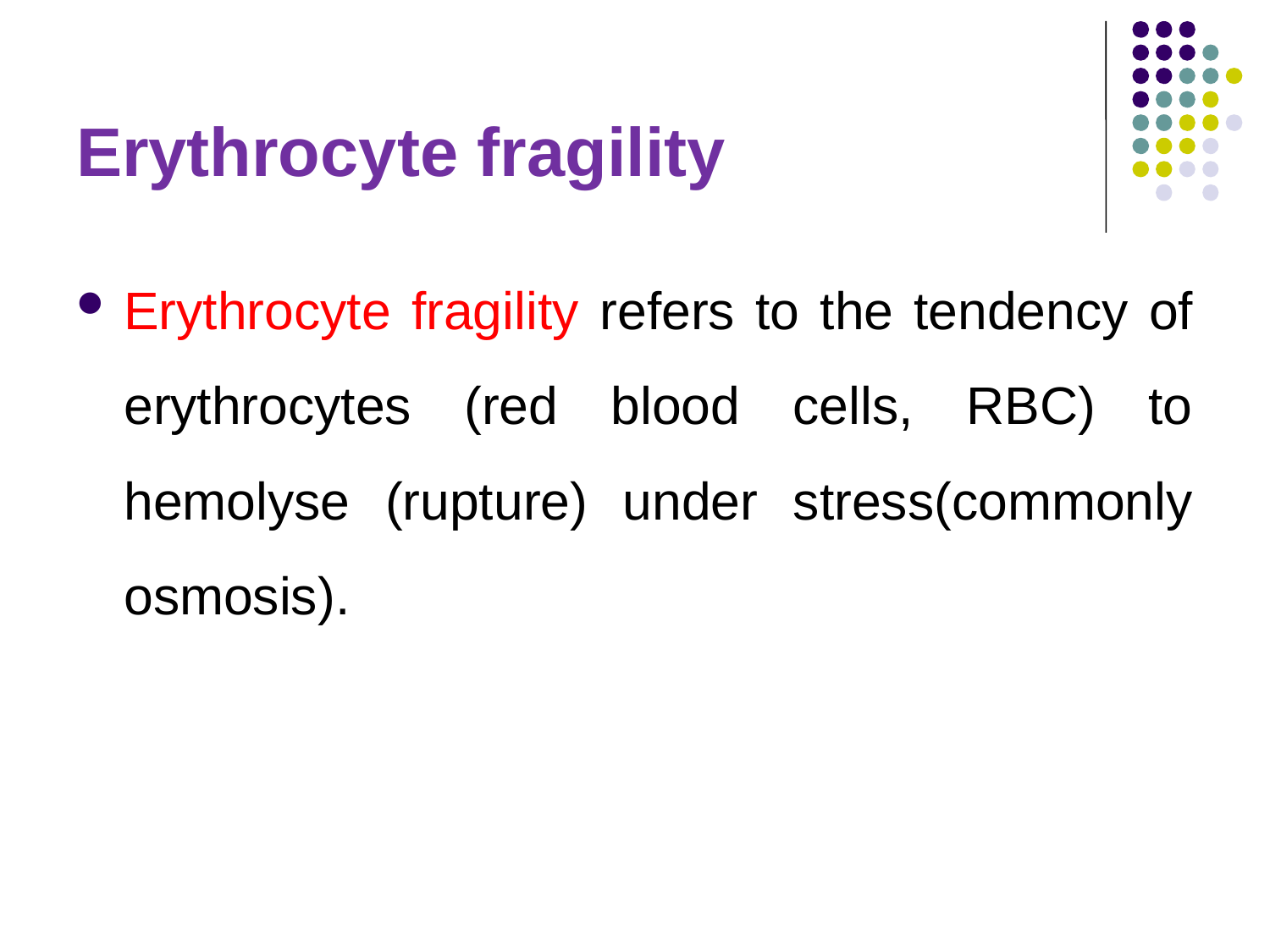

# Erythrocyte fragility
Erythrocyte fragility refers to the tendency of erythrocytes (red blood cells, RBC) to hemolyse (rupture) under stress(commonly osmosis).